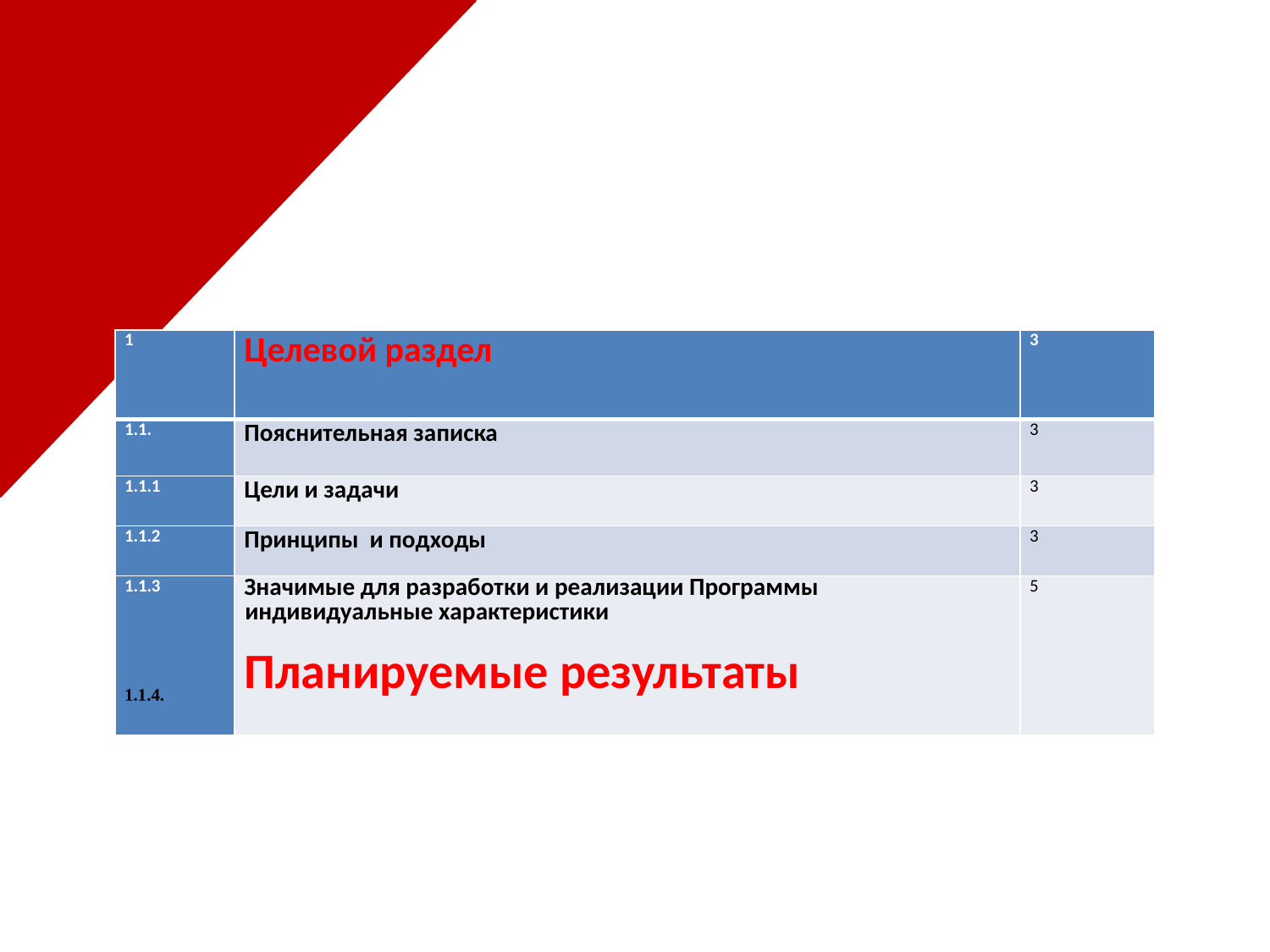

#
| 1 | Целевой раздел | 3 |
| --- | --- | --- |
| 1.1. | Пояснительная записка | 3 |
| 1.1.1 | Цели и задачи | 3 |
| 1.1.2 | Принципы и подходы | 3 |
| 1.1.3 1.1.4. | Значимые для разработки и реализации Программы индивидуальные характеристики Планируемые результаты | 5 |